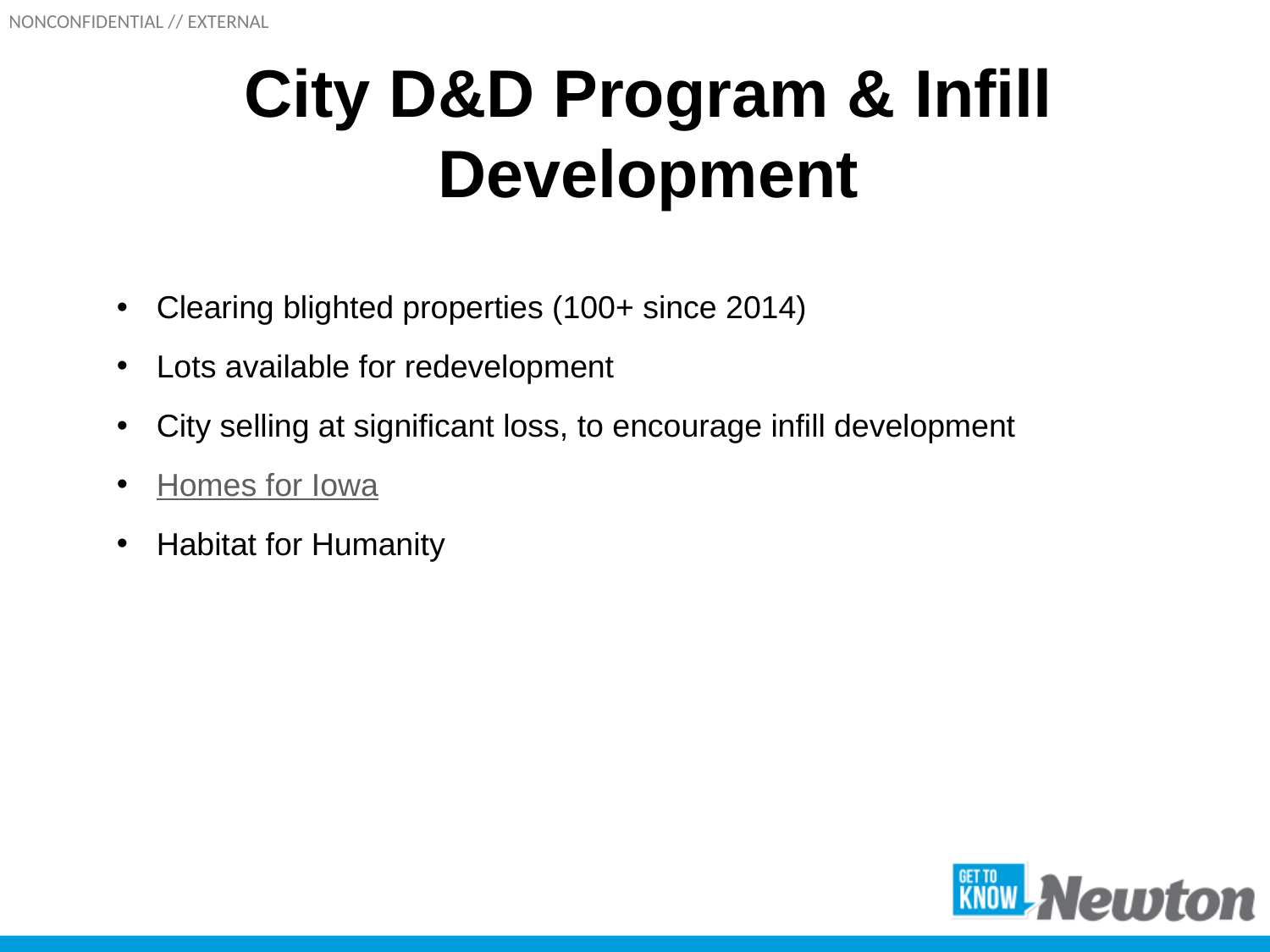

# City D&D Program & Infill Development
Clearing blighted properties (100+ since 2014)
Lots available for redevelopment
City selling at significant loss, to encourage infill development
Homes for Iowa
Habitat for Humanity